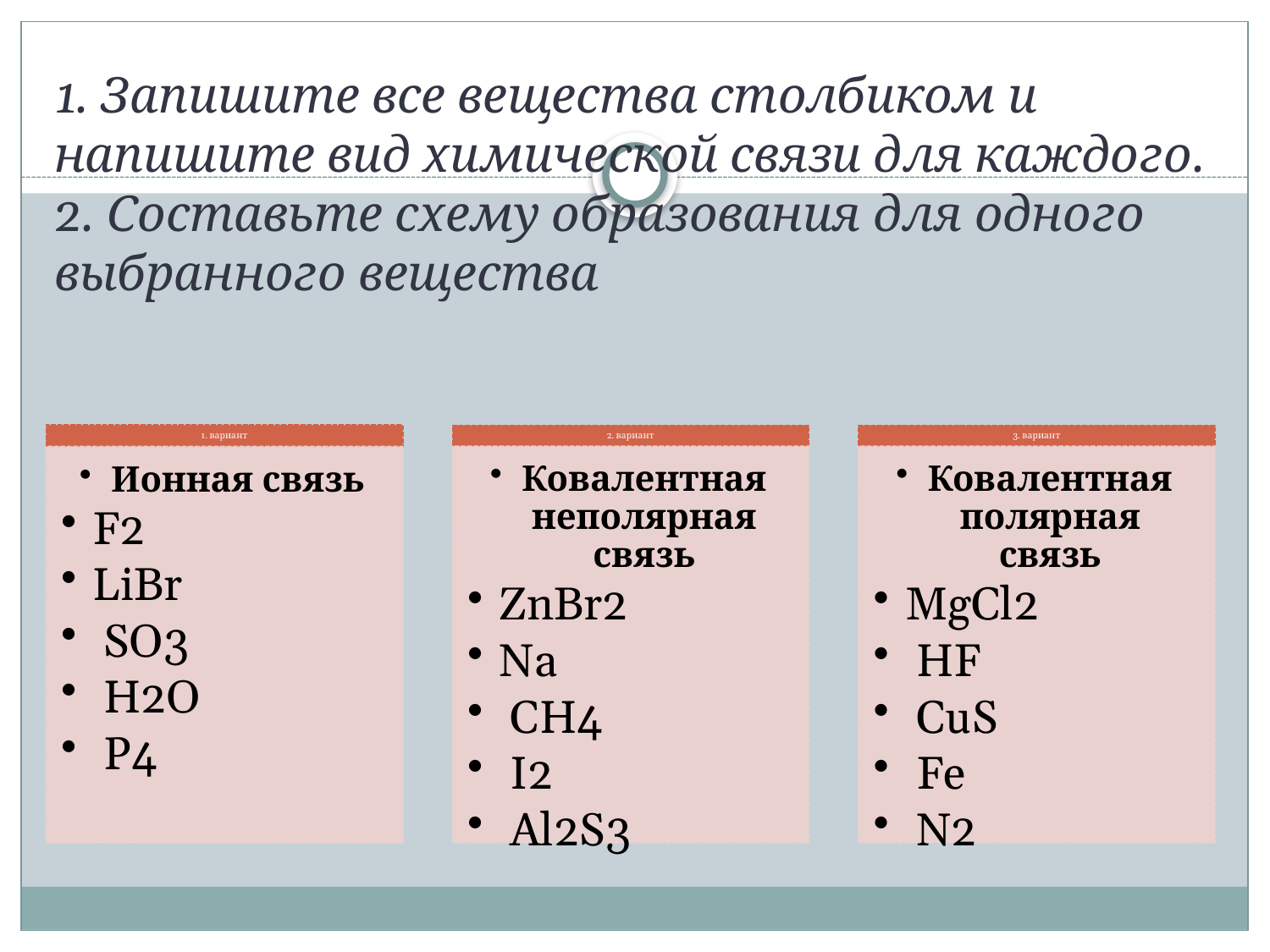

# 1. Запишите все вещества столбиком и напишите вид химической связи для каждого. 2. Составьте схему образования для одного выбранного вещества
1. вариант
Ионная связь
F2
LiBr
 SO3
 H2O
 P4
2. вариант
Ковалентная неполярная связь
ZnBr2
Na
 CH4
 I2
 Al2S3
3. вариант
Ковалентная полярная связь
MgCl2
 HF
 CuS
 Fe
 N2